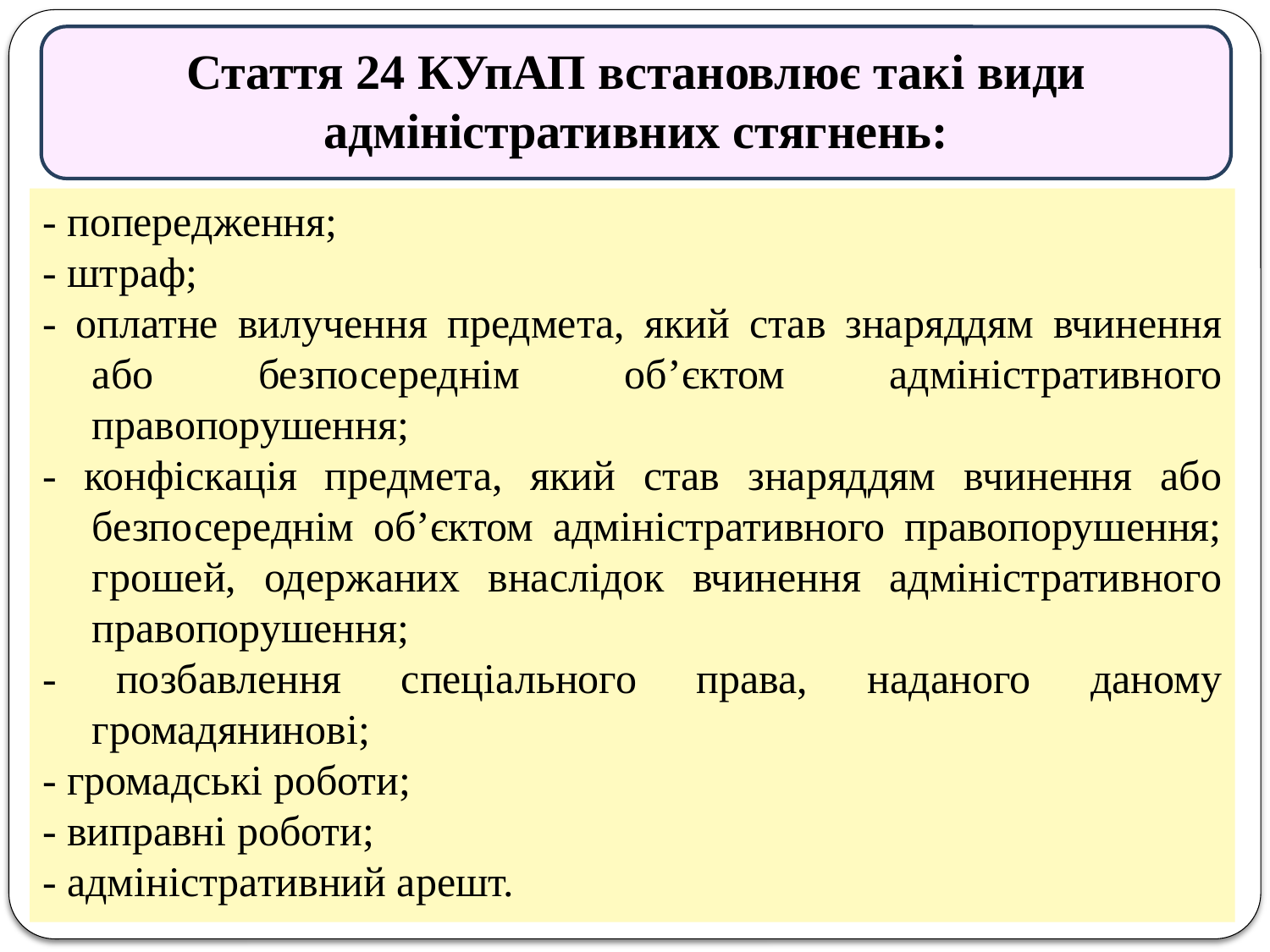

Стаття 24 КУпАП встановлює такі види адміністративних стягнень:
- попередження;
- штраф;
- оплатне вилучення предмета, який став знаряддям вчинення або безпосереднім об’єктом адміністративного правопорушення;
- конфіскація предмета, який став знаряддям вчинення або безпосереднім об’єктом адміністративного правопорушення; грошей, одержаних внаслідок вчинення адміністративного правопорушення;
- позбавлення спеціального права, наданого даному громадянинові;
- громадські роботи;
- виправні роботи;
- адміністративний арешт.